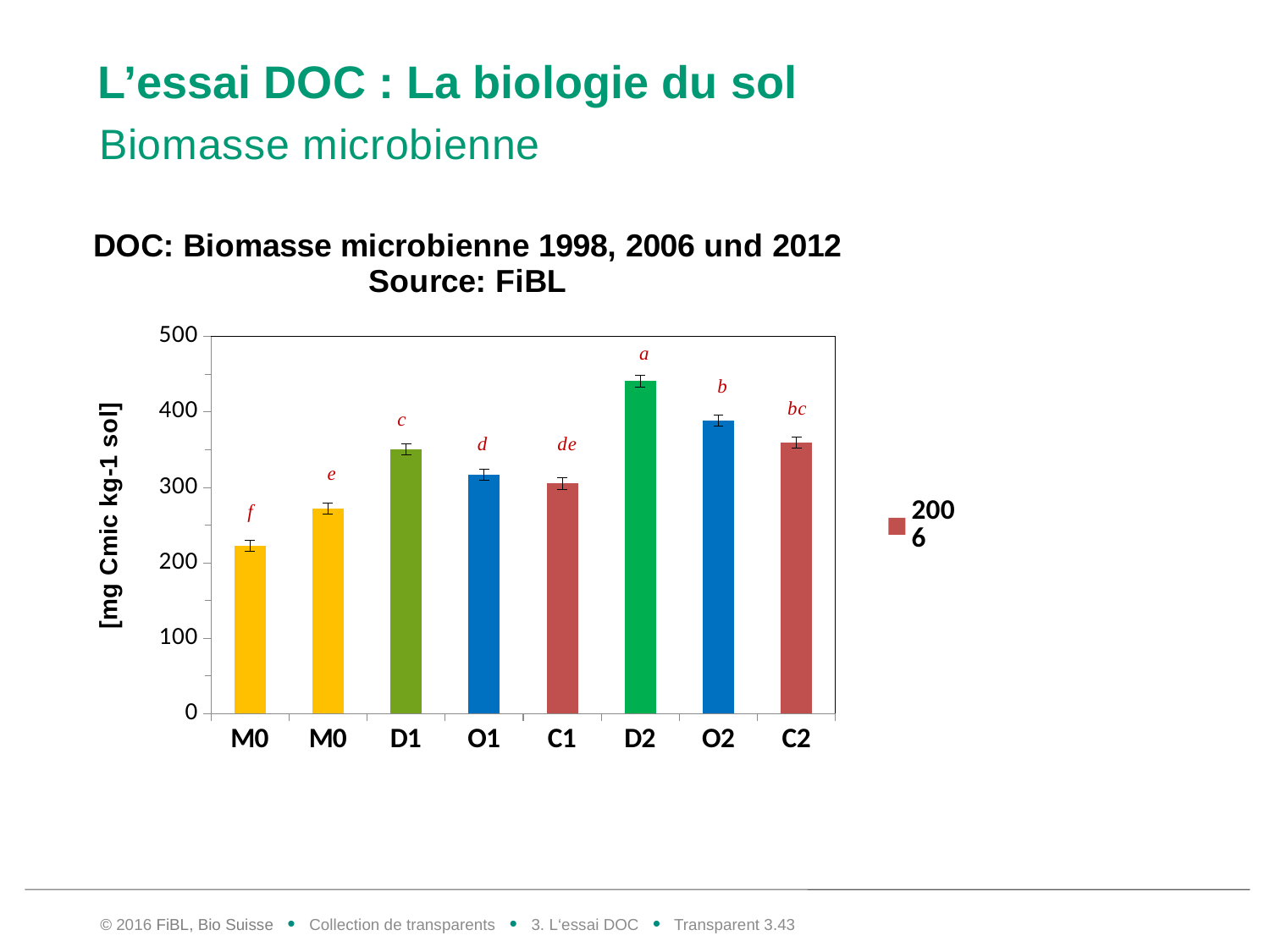

# L’essai DOC : La biologie du sol
Biomasse microbienne

### Chart: DOC: Biomasse microbienne 1998, 2006 und 2012
Source: FiBL

| Category | 2006 |
|---|---|
| M0 | 222.56096 |
| M0 | 272.17492 |
| D1 | 350.77848 |
| O1 | 317.1151 |
| C1 | 305.24374 |
| D2 | 440.91202 |
| O2 | 388.29314 |
| C2 | 359.56121 |
© 2016 FiBL, Bio Suisse   •   Collection de transparents   •   3. L‘essai DOC   •   Transparent 3.43